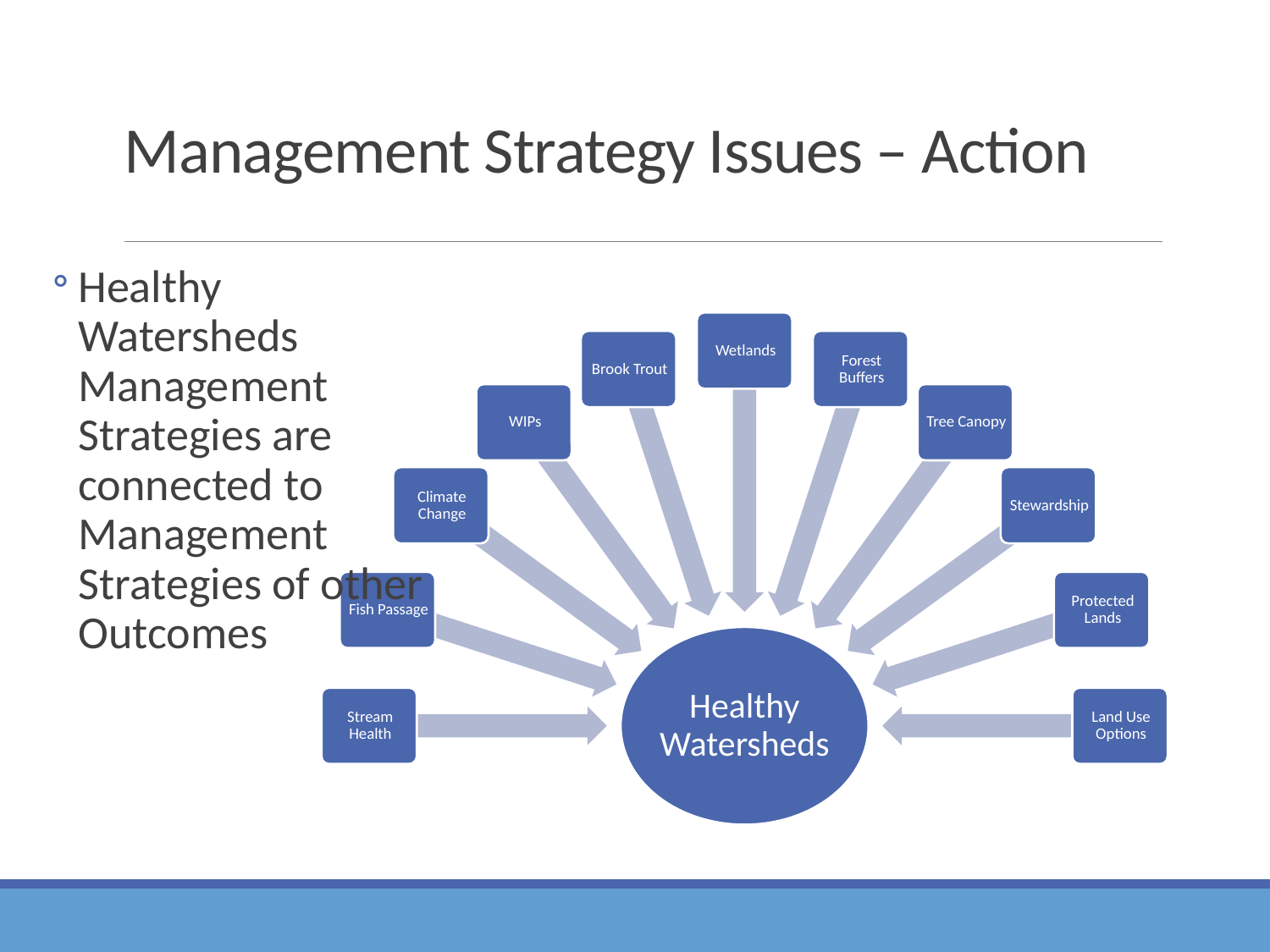

# Management Strategy Issues – Action
Healthy Watersheds Management Strategies are connected to Management Strategies of other Outcomes
Healthy Watersheds
Stream Health
Fish Passage
Climate Change
WIPs
Brook Trout
Wetlands
Forest Buffers
Tree Canopy
Stewardship
Protected Lands
Land Use Options